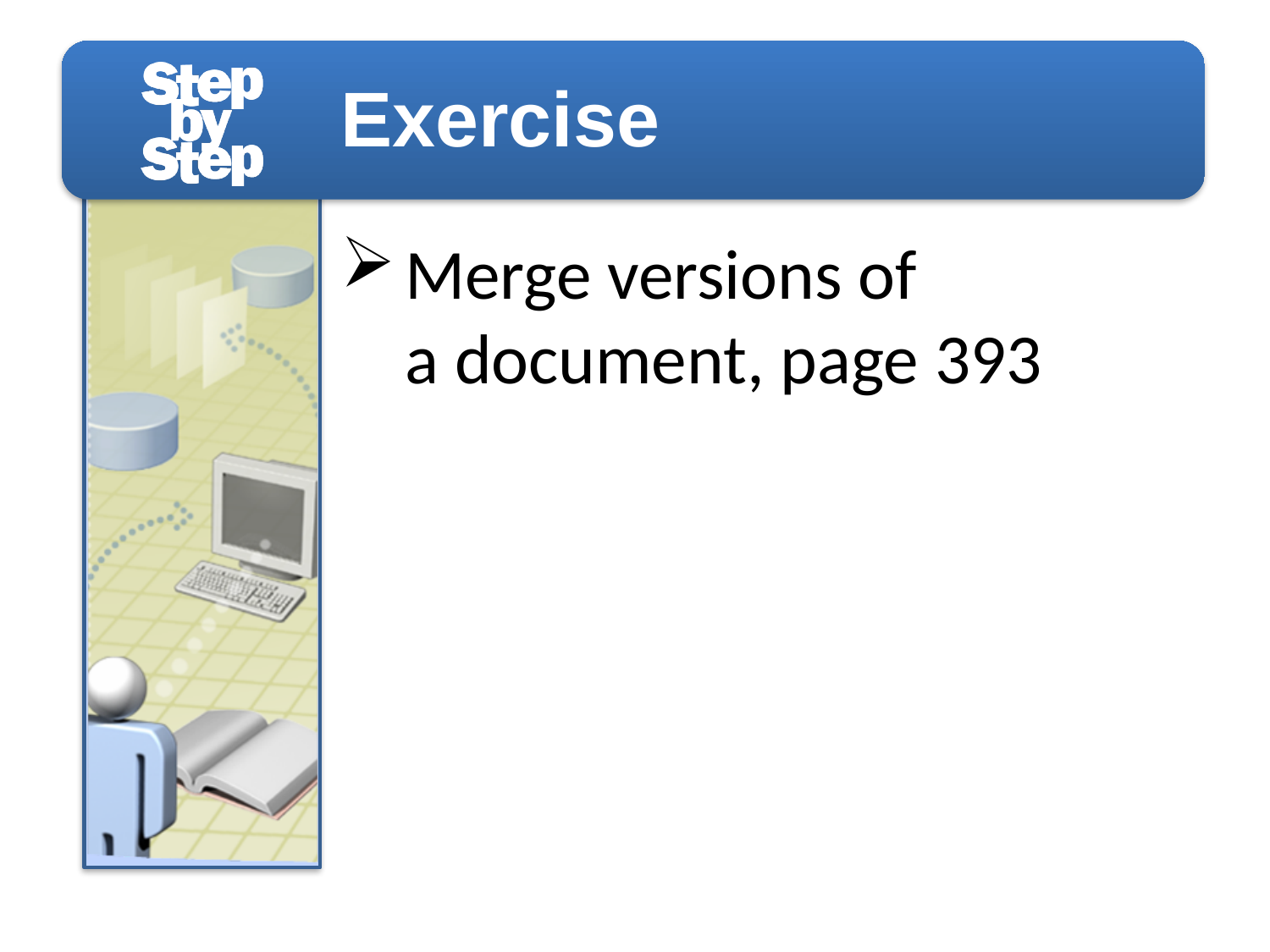

Merge versions of
a document, page 393